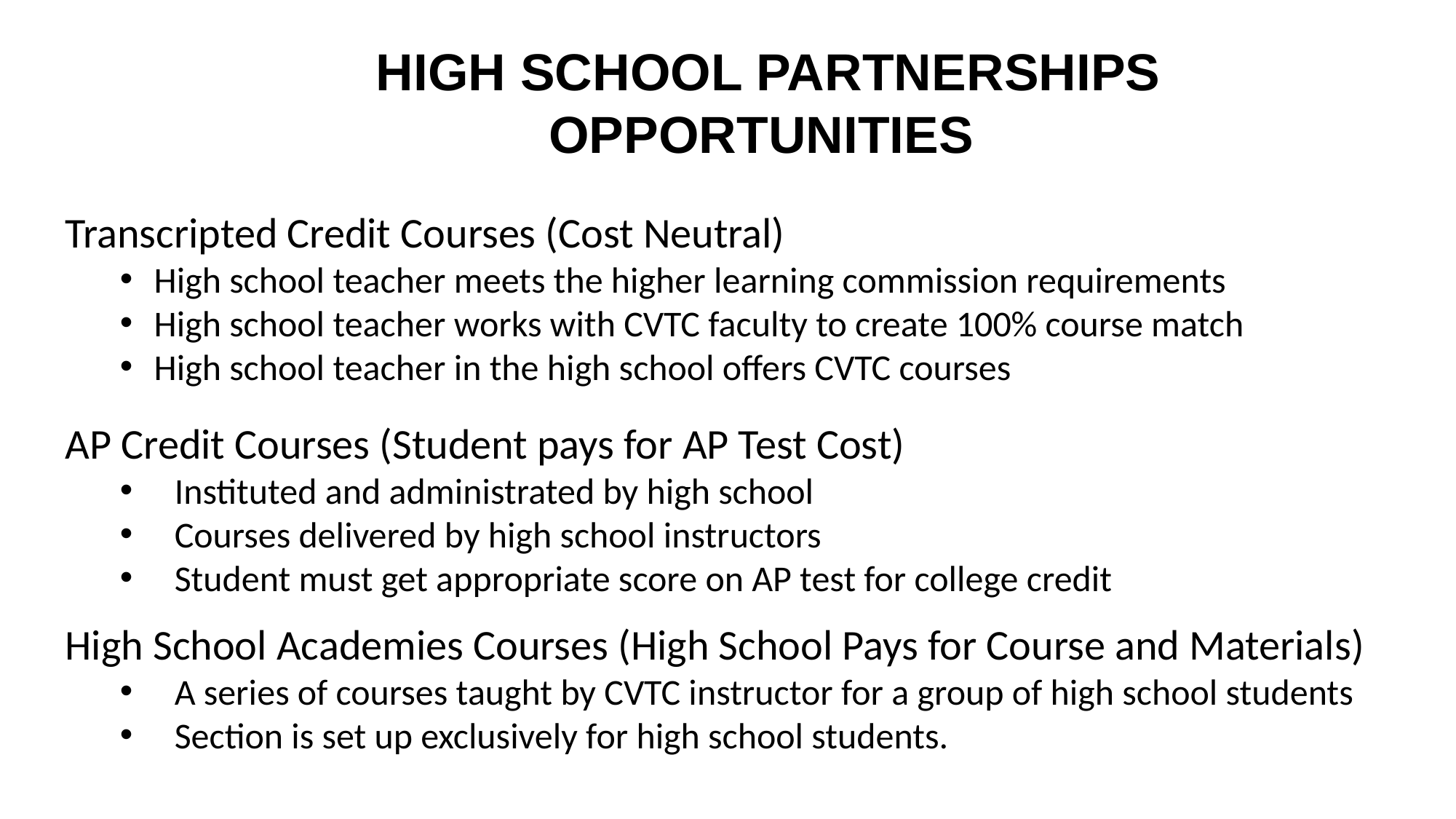

# High school partnerships Opportunities
Transcripted Credit Courses (Cost Neutral)
High school teacher meets the higher learning commission requirements
High school teacher works with CVTC faculty to create 100% course match
High school teacher in the high school offers CVTC courses

AP Credit Courses (Student pays for AP Test Cost)
Instituted and administrated by high school
Courses delivered by high school instructors
Student must get appropriate score on AP test for college credit

High School Academies Courses (High School Pays for Course and Materials)
A series of courses taught by CVTC instructor for a group of high school students
Section is set up exclusively for high school students.